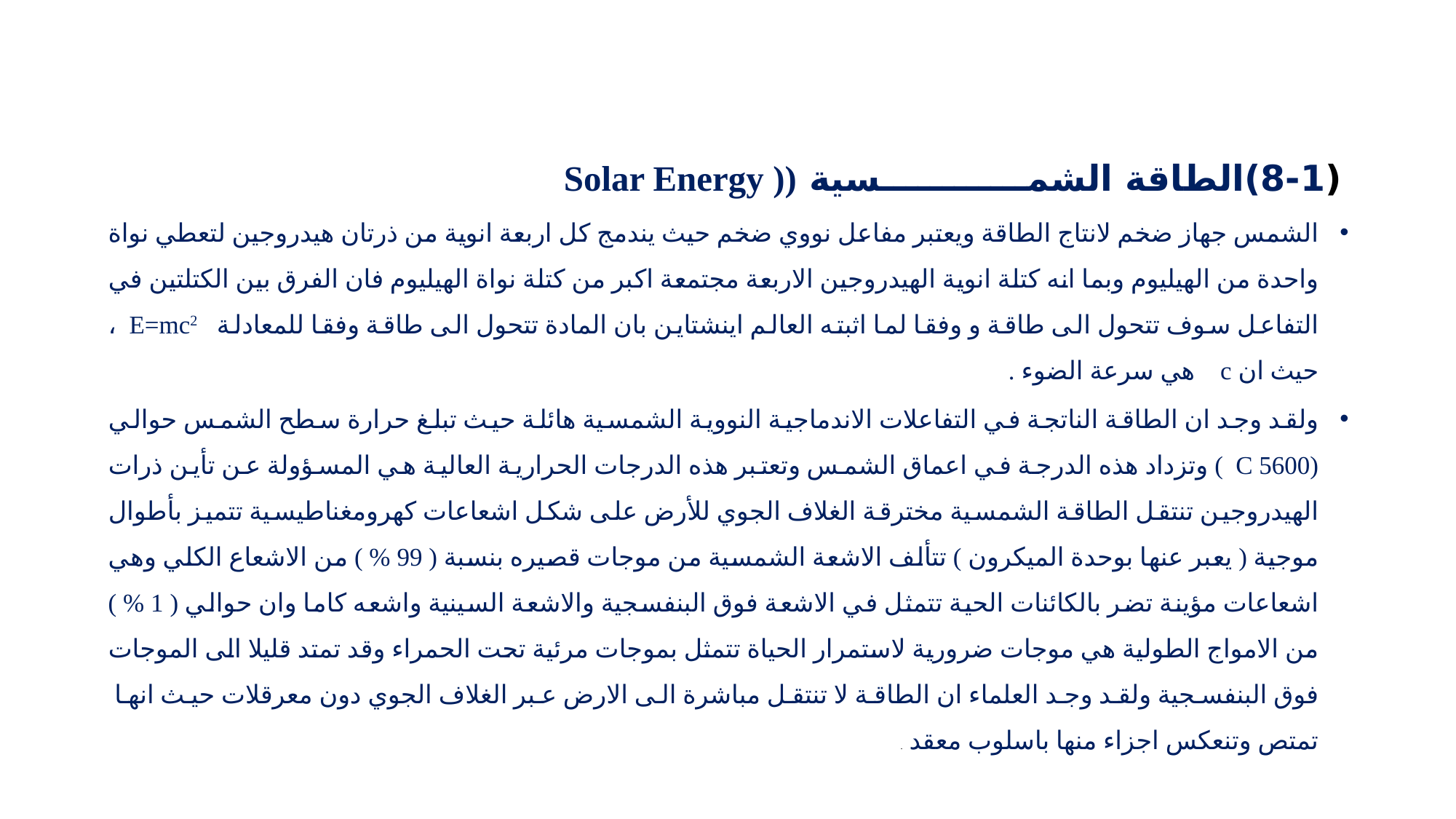

(8-1)الطاقة الشمــــــــــــسية (( Solar Energy
الشمس جهاز ضخم لانتاج الطاقة ويعتبر مفاعل نووي ضخم حيث يندمج كل اربعة انوية من ذرتان هيدروجين لتعطي نواة واحدة من الهيليوم وبما انه كتلة انوية الهيدروجين الاربعة مجتمعة اكبر من كتلة نواة الهيليوم فان الفرق بين الكتلتين في التفاعل سوف تتحول الى طاقة و وفقا لما اثبته العالم اينشتاين بان المادة تتحول الى طاقة وفقا للمعادلة   E=mc2  ، حيث ان c    هي سرعة الضوء .
ولقد وجد ان الطاقة الناتجة في التفاعلات الاندماجية النووية الشمسية هائلة حيث تبلغ حرارة سطح الشمس حوالي (5600 C  ) وتزداد هذه الدرجة في اعماق الشمس وتعتبر هذه الدرجات الحرارية العالية هي المسؤولة عن تأين ذرات الهيدروجين تنتقل الطاقة الشمسية مخترقة الغلاف الجوي للأرض على شكل اشعاعات كهرومغناطيسية تتميز بأطوال موجية ( يعبر عنها بوحدة الميكرون ) تتألف الاشعة الشمسية من موجات قصيره بنسبة ( 99 % ) من الاشعاع الكلي وهي اشعاعات مؤينة تضر بالكائنات الحية تتمثل في الاشعة فوق البنفسجية والاشعة السينية واشعه كاما وان حوالي ( 1 % ) من الامواج الطولية هي موجات ضرورية لاستمرار الحياة تتمثل بموجات مرئية تحت الحمراء وقد تمتد قليلا الى الموجات فوق البنفسجية ولقد وجد العلماء ان الطاقة لا تنتقل مباشرة الى الارض عبر الغلاف الجوي دون معرقلات حيث انها  تمتص وتنعكس اجزاء منها باسلوب معقد .